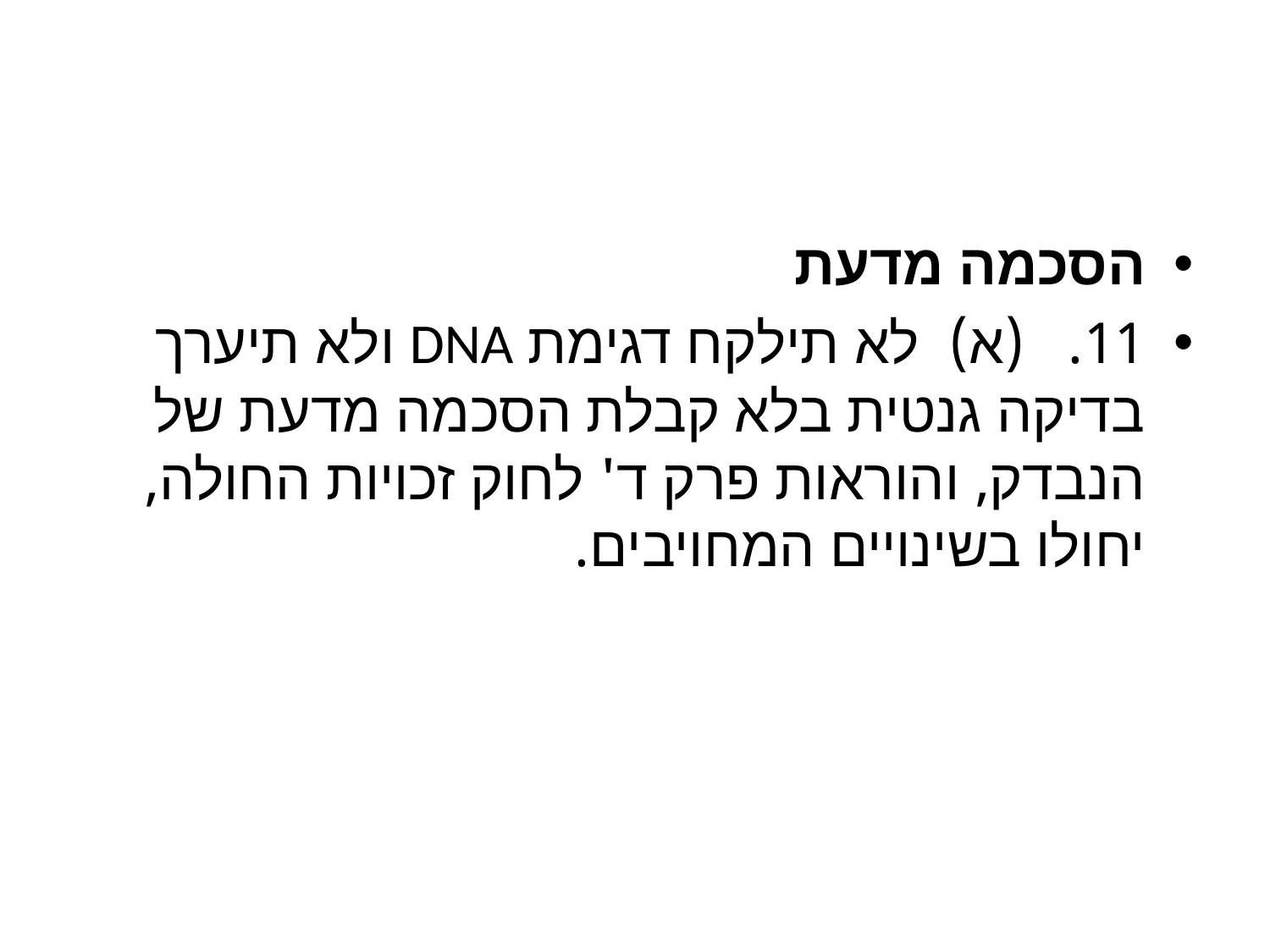

#
הסכמה מדעת
11.   (א)  לא תילקח דגימת DNA ולא תיערך בדיקה גנטית בלא קבלת הסכמה מדעת של הנבדק, והוראות פרק ד' לחוק זכויות החולה, יחולו בשינויים המחויבים.